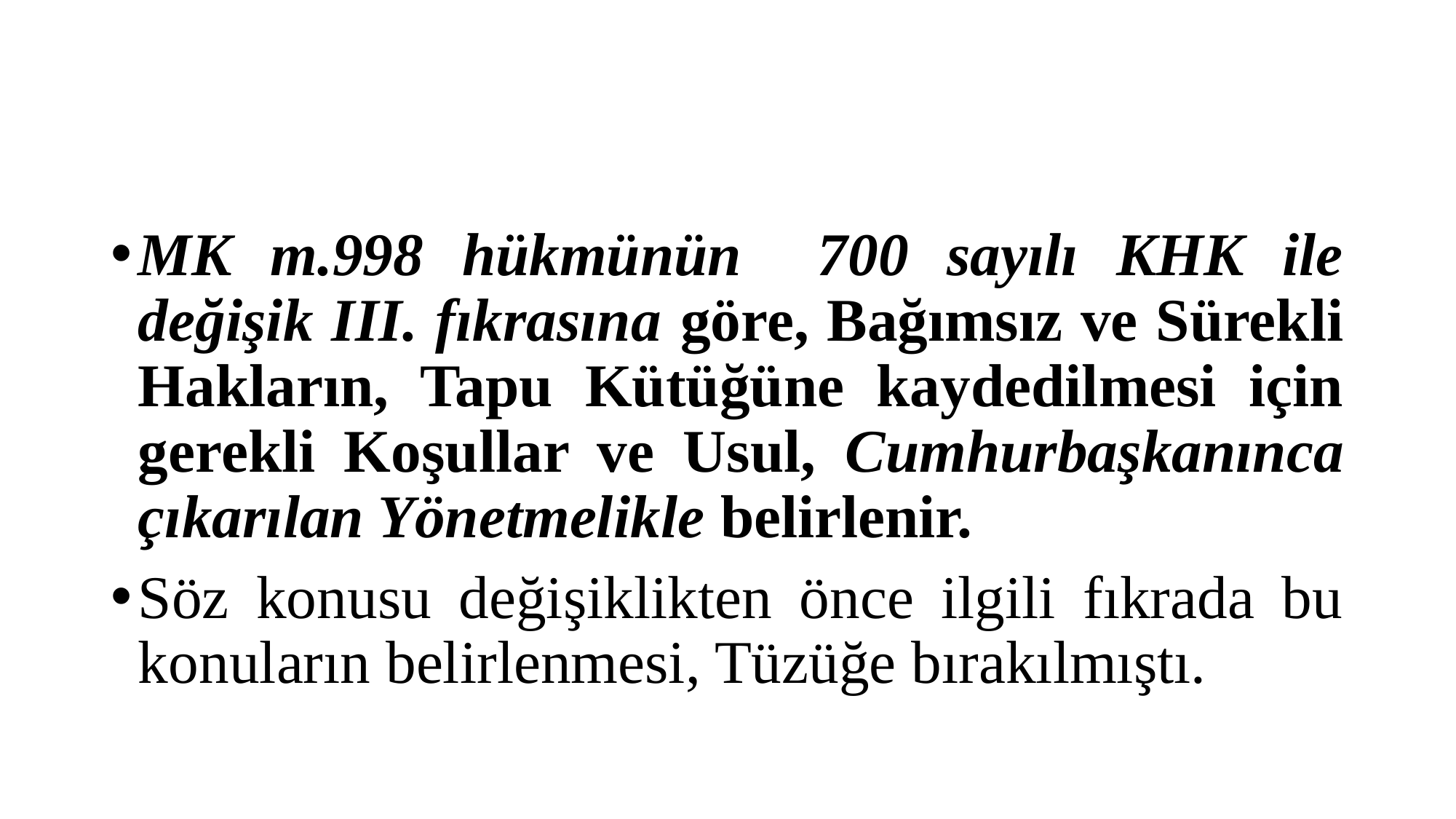

#
MK m.998 hükmünün  700 sayılı KHK ile değişik III. fıkrasına göre, Bağımsız ve Sürekli Hakların, Tapu Kütüğüne kaydedilmesi için gerekli Koşullar ve Usul, Cumhurbaşkanınca çıkarılan Yönetmelikle belirlenir.
Söz konusu değişiklikten önce ilgili fıkrada bu konuların belirlenmesi, Tüzüğe bırakılmıştı.